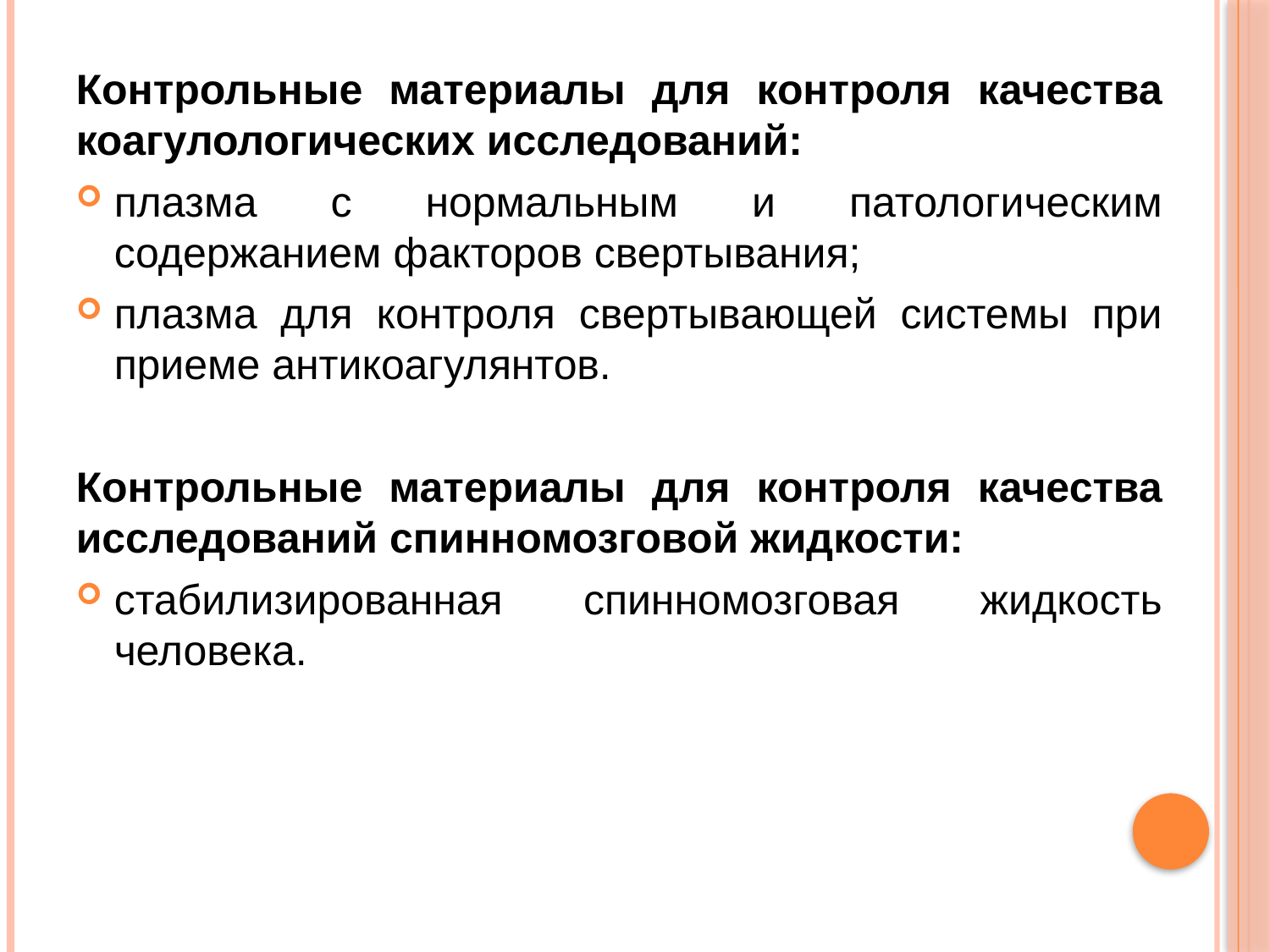

Контрольные материалы для контроля качества коагулологических исследований:
плазма с нормальным и патологическим содержанием факторов свертывания;
плазма для контроля свертывающей системы при приеме антикоагулянтов.

Контрольные материалы для контроля качества исследований спинномозговой жидкости:
стабилизированная спинномозговая жидкость человека.